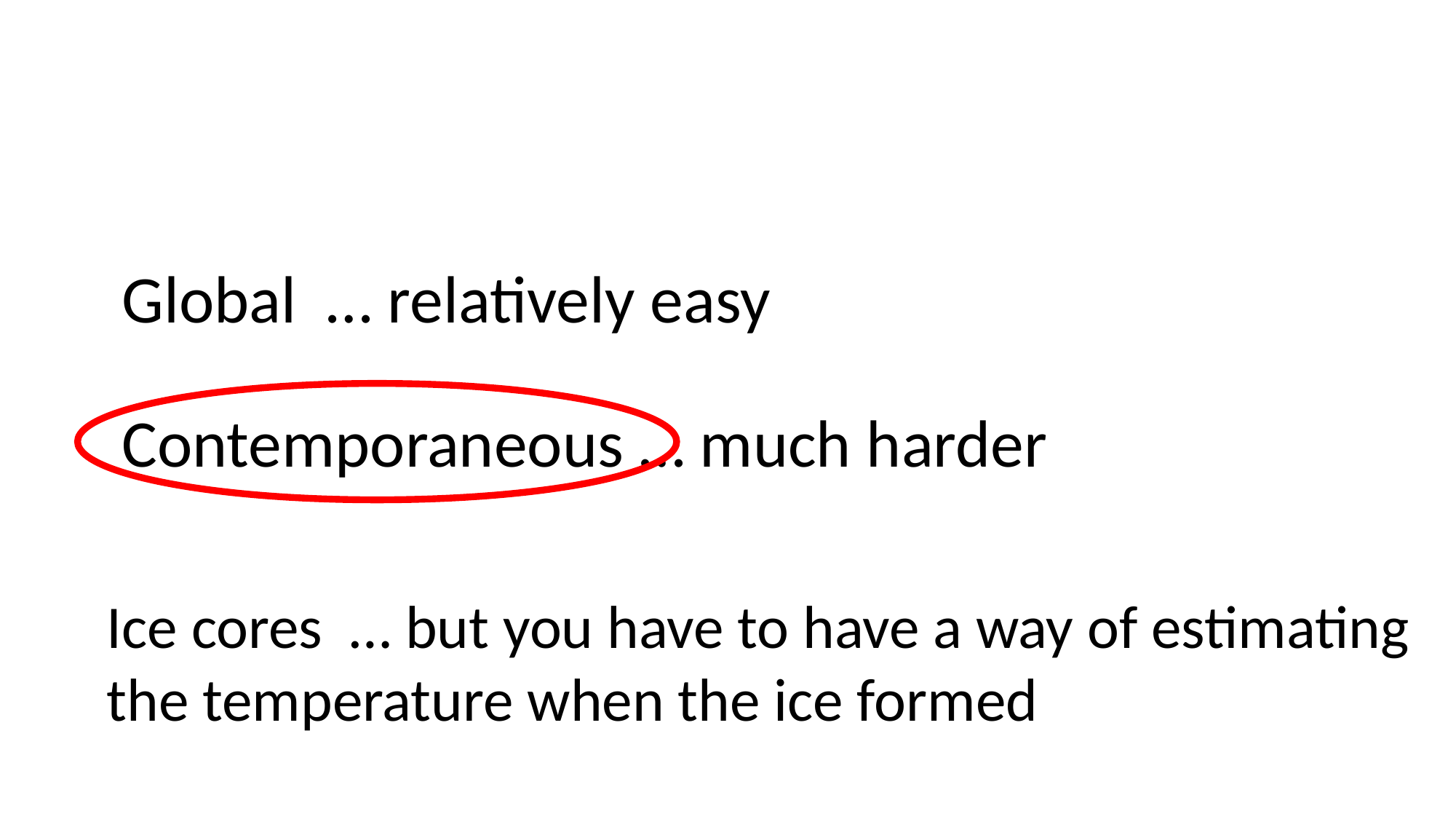

# Global  … relatively easy Contemporaneous … much harder

Ice cores  … but you have to have a way of estimating the temperature when the ice formed